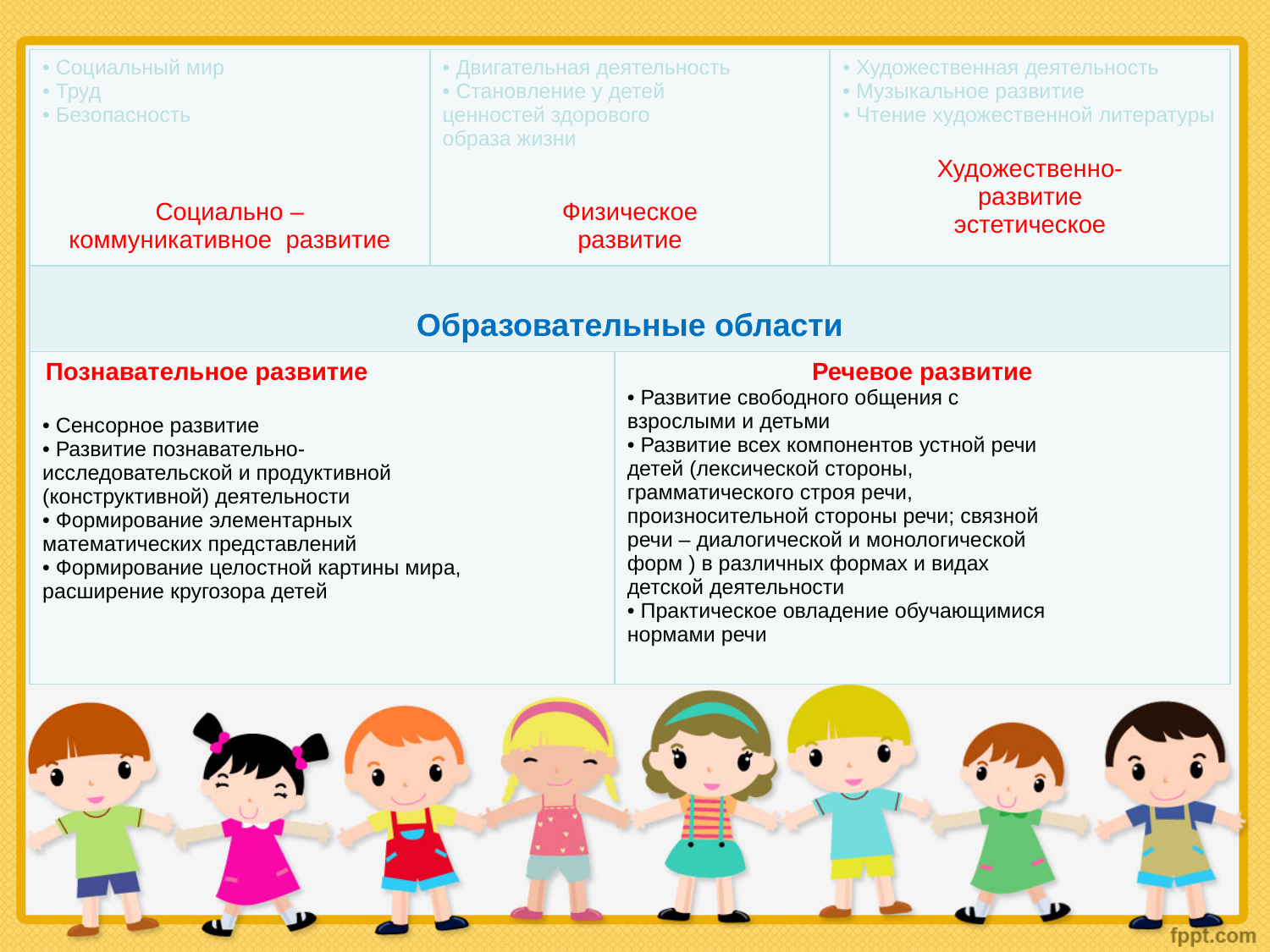

#
| • Социальный мир • Труд • Безопасность Социально – коммуникативное развитие | • Двигательная деятельность • Становление у детей ценностей здорового образа жизни Физическое развитие |  | Художественная деятельность • Музыкальное развитие • Чтение художественной литературы Художественно- развитие эстетическое |
| --- | --- | --- | --- |
| Образовательные области |  |  |  |
| Познавательное развитие • Сенсорное развитие • Развитие познавательно- исследовательской и продуктивной (конструктивной) деятельности • Формирование элементарных математических представлений • Формирование целостной картины мира, расширение кругозора детей |  | Речевое развитие • Развитие свободного общения с взрослыми и детьми • Развитие всех компонентов устной речи детей (лексической стороны, грамматического строя речи, произносительной стороны речи; связной речи – диалогической и монологической форм ) в различных формах и видах детской деятельности • Практическое овладение обучающимися нормами речи |  |